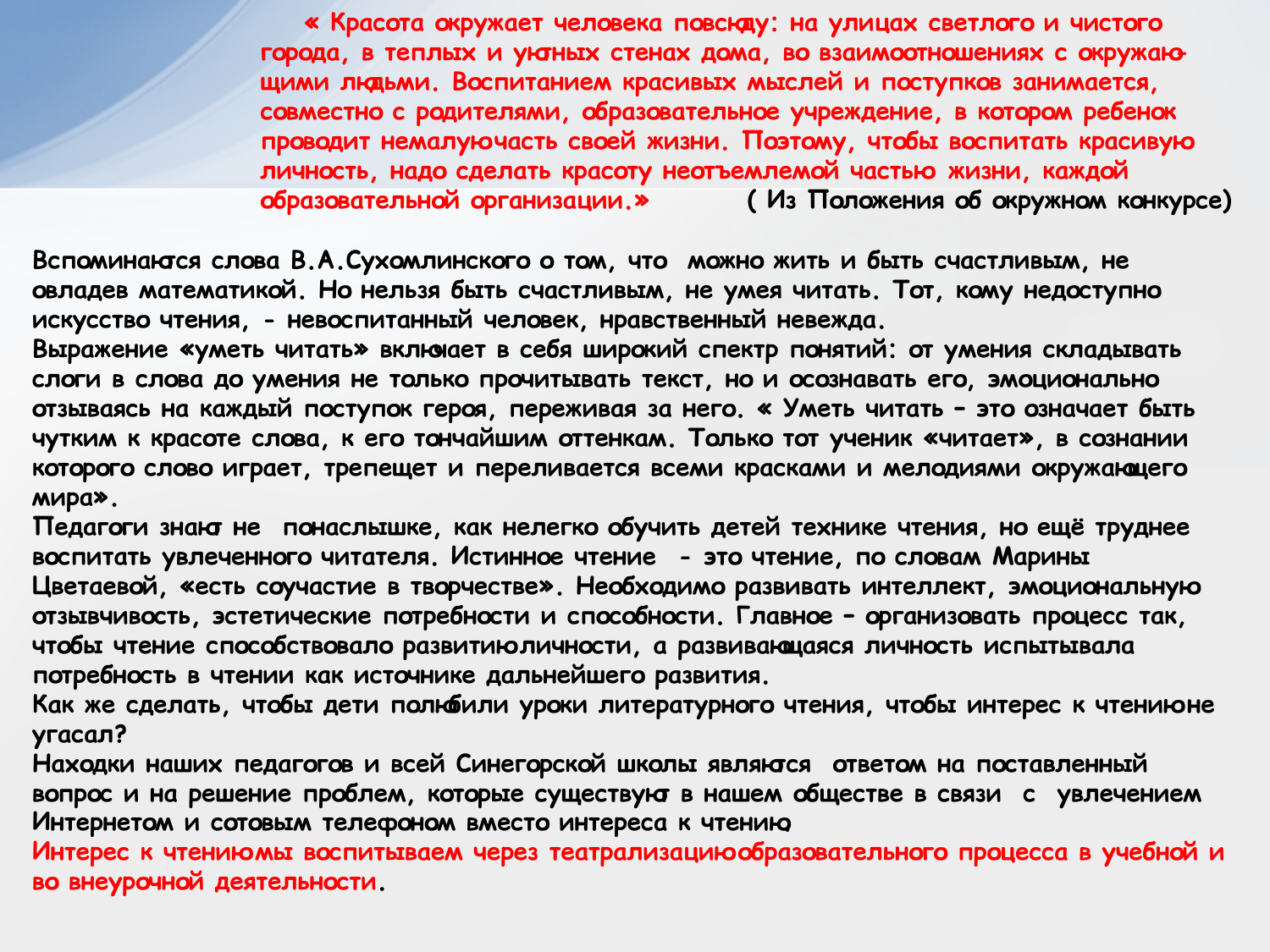

« Красота окружает человека повсюду: на улицах светлого и чистого города, в теплых и уютных стенах дома, во взаимоотношениях с окружаю-щими людьми. Воспитанием красивых мыслей и поступков занимается, совместно с родителями, образовательное учреждение, в котором ребенок проводит немалую часть своей жизни. Поэтому, чтобы воспитать красивую личность, надо сделать красоту неотъемлемой частью  жизни, каждой образовательной организации.»         ( Из Положения об окружном конкурсе)

Вспоминаются слова В.А.Сухомлинского о том, что  можно жить и быть счастливым, не овладев математикой. Но нельзя быть счастливым, не умея читать. Тот, кому недоступно искусство чтения, - невоспитанный человек, нравственный невежда.
Выражение «уметь читать» включает в себя широкий спектр понятий: от умения складывать слоги в слова до умения не только прочитывать текст, но и осознавать его, эмоционально  отзываясь на каждый поступок героя, переживая за него. « Уметь читать – это означает быть чутким к красоте слова, к его тончайшим оттенкам. Только тот ученик «читает», в сознании которого слово играет, трепещет и переливается всеми красками и мелодиями окружающего мира».
Педагоги знают не  понаслышке, как нелегко обучить детей технике чтения, но ещё труднее воспитать увлеченного читателя. Истинное чтение  - это чтение, по словам Марины Цветаевой, «есть соучастие в творчестве». Необходимо развивать интеллект, эмоциональную отзывчивость, эстетические потребности и способности. Главное – организовать процесс так, чтобы чтение способствовало развитию личности, а развивающаяся личность испытывала потребность в чтении как источнике дальнейшего развития.
Как же сделать, чтобы дети полюбили уроки литературного чтения, чтобы интерес к чтению не угасал?
Находки наших педагогов и всей Синегорской школы являются  ответом на поставленный вопрос и на решение проблем, которые существуют в нашем обществе в связи  с  увлечением Интернетом и сотовым телефоном вместо интереса к чтению.
Интерес к чтению мы воспитываем через театрализацию образовательного процесса в учебной и во внеурочной деятельности.